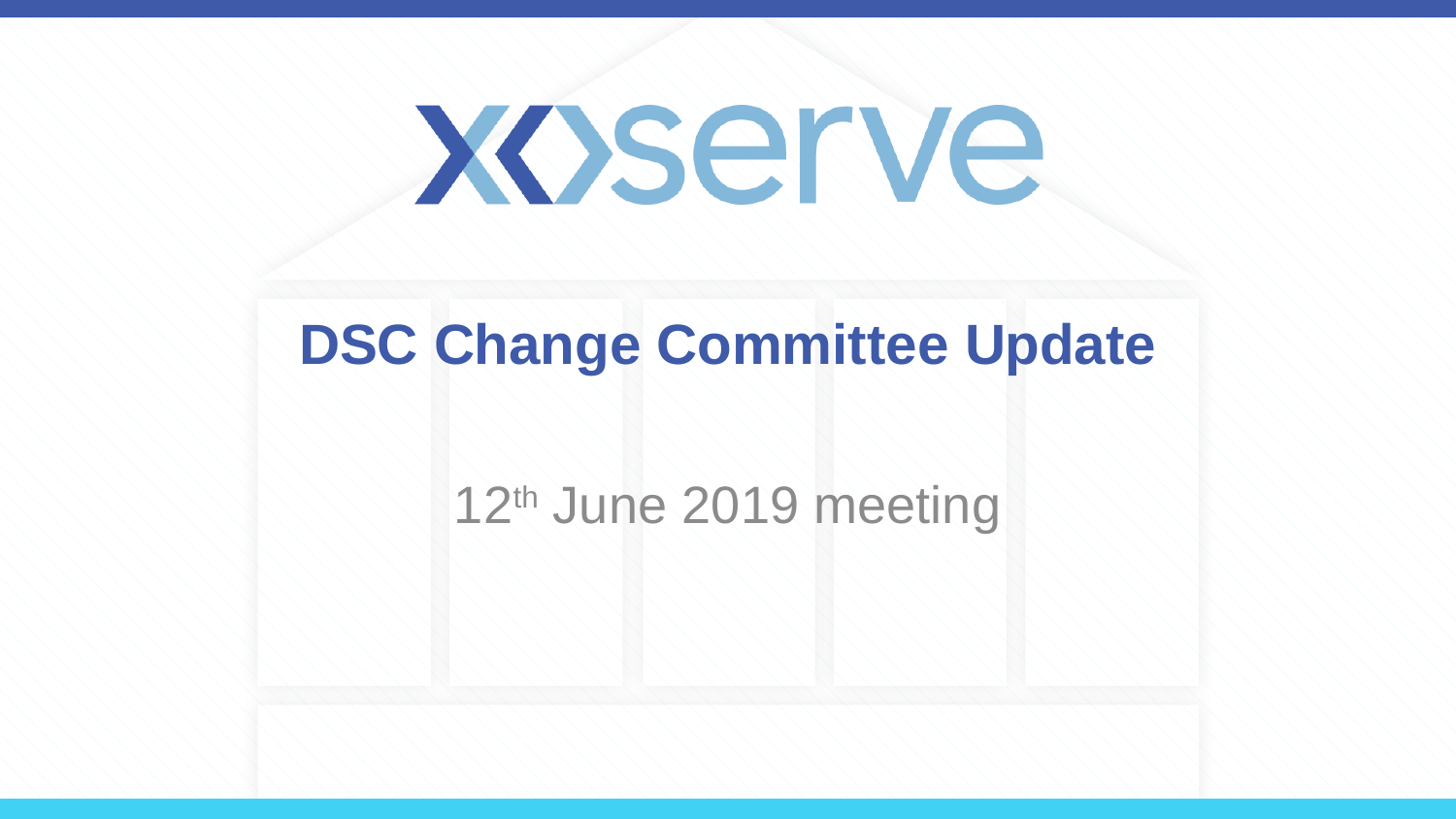

# DSC Change Committee Update
12th June 2019 meeting